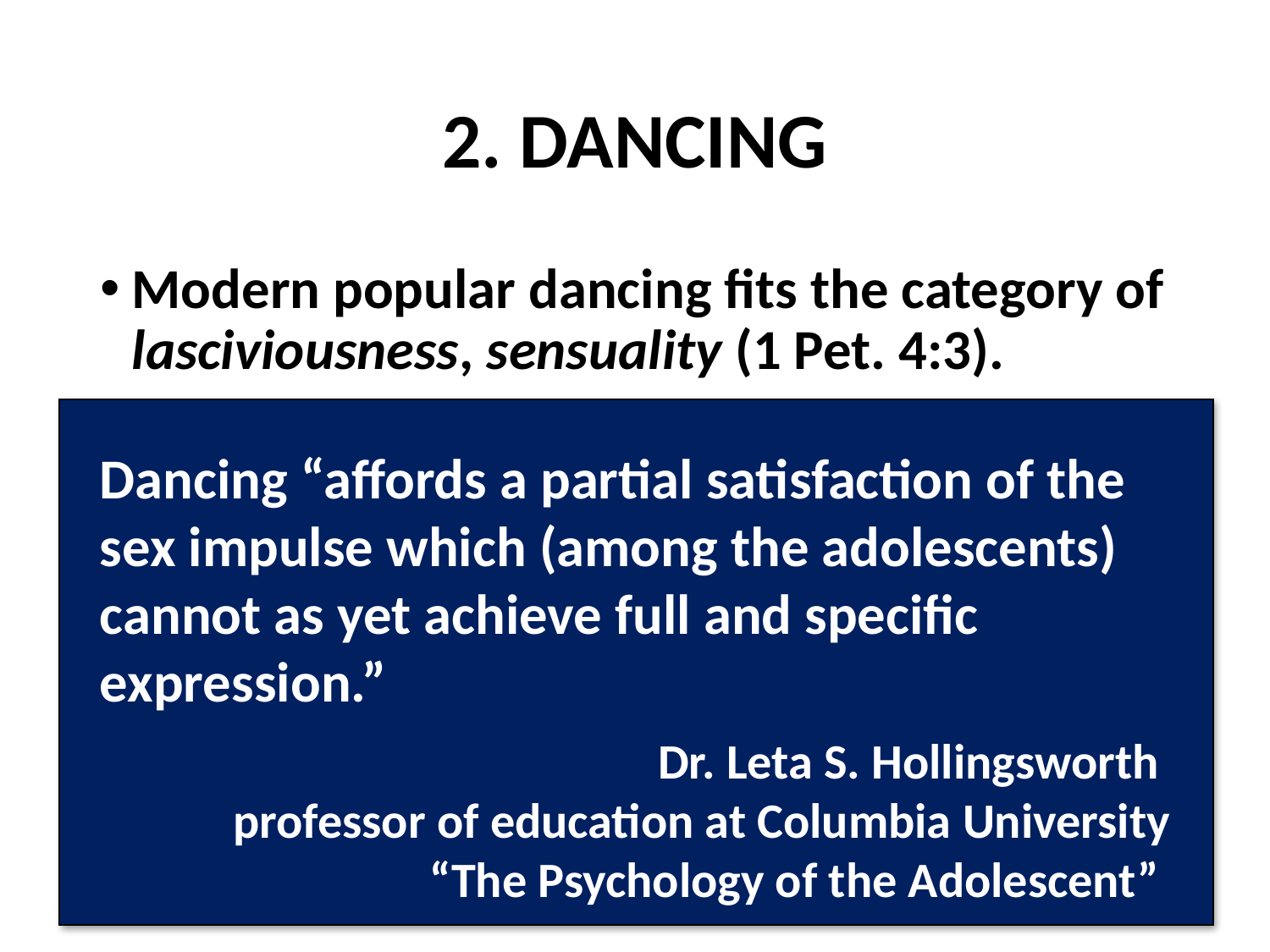

# 2. DANCING
Modern popular dancing fits the category of lasciviousness, sensuality (1 Pet. 4:3).

Dancing “affords a partial satisfaction of the sex impulse which (among the adolescents) cannot as yet achieve full and specific expression.”

Dr. Leta S. Hollingsworth
professor of education at Columbia University
“The Psychology of the Adolescent”